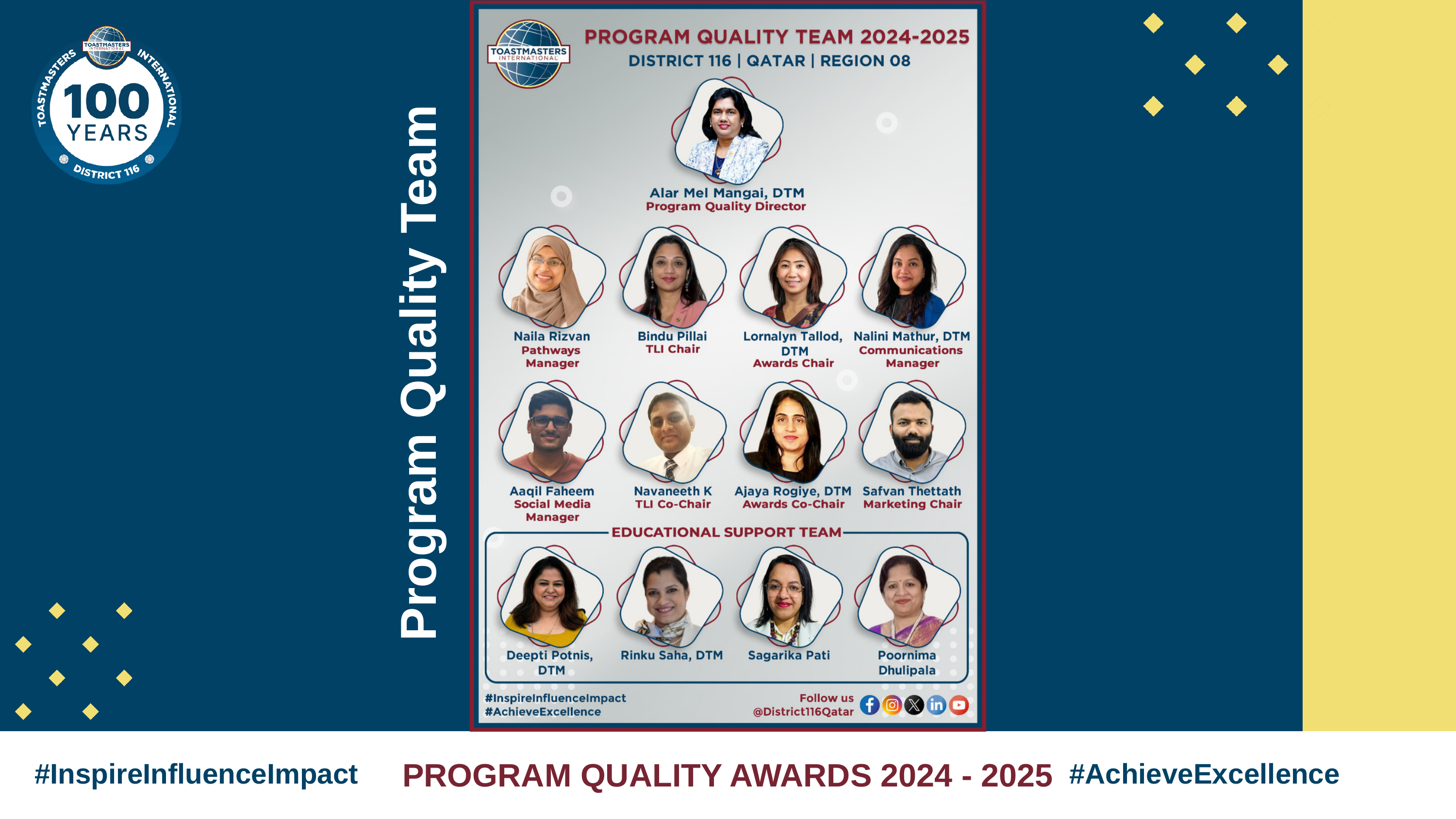

Program Quality Team

PROGRAM QUALITY AWARDS 2024 - 2025
#InspireInfluenceImpact
#AchieveExcellence